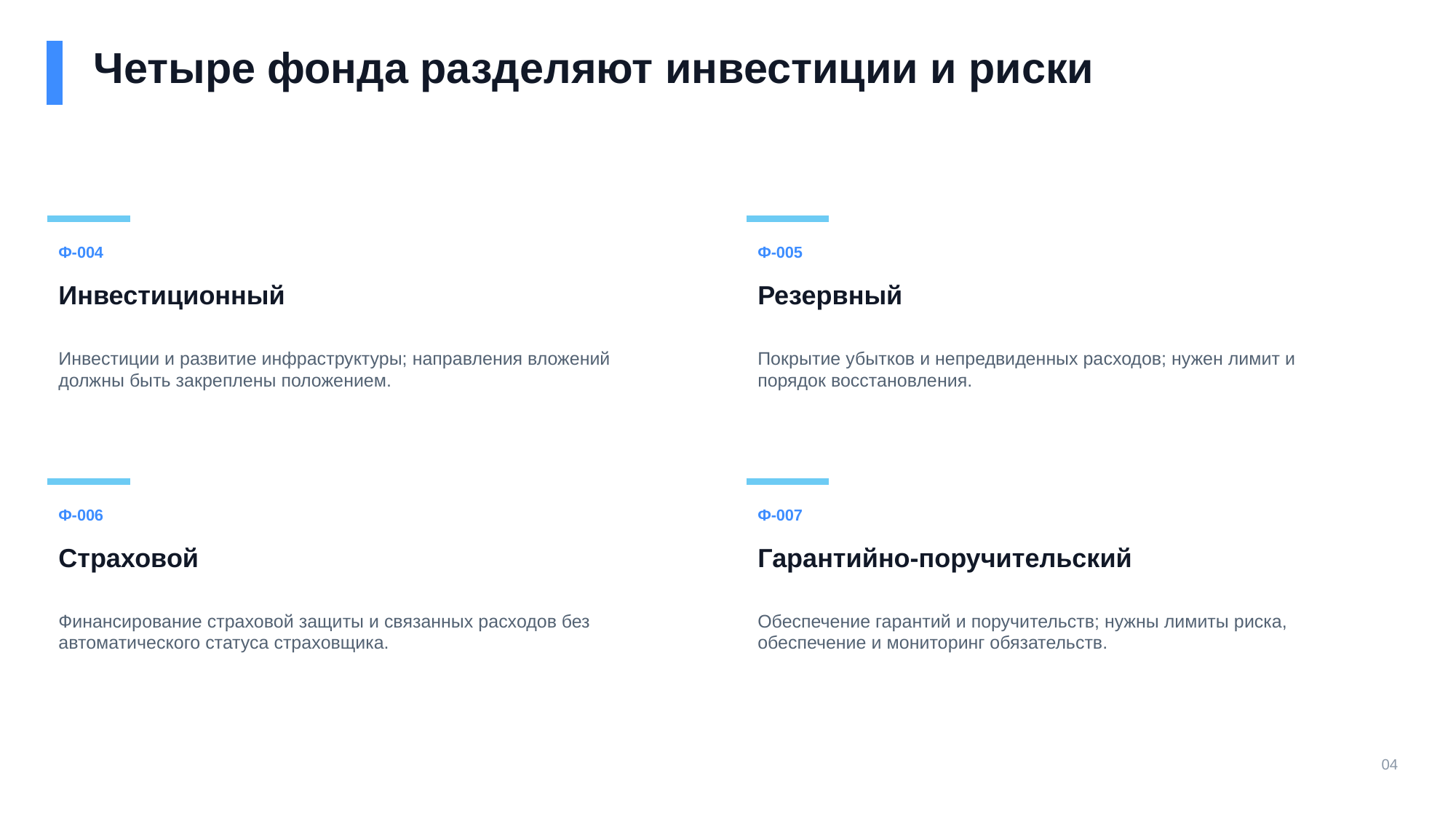

Четыре фонда разделяют инвестиции и риски

Ф-004
Ф-005
Инвестиционный
Резервный
Инвестиции и развитие инфраструктуры; направления вложений должны быть закреплены положением.
Покрытие убытков и непредвиденных расходов; нужен лимит и порядок восстановления.

Ф-006
Ф-007
Страховой
Гарантийно-поручительский
Финансирование страховой защиты и связанных расходов без автоматического статуса страховщика.
Обеспечение гарантий и поручительств; нужны лимиты риска, обеспечение и мониторинг обязательств.
04